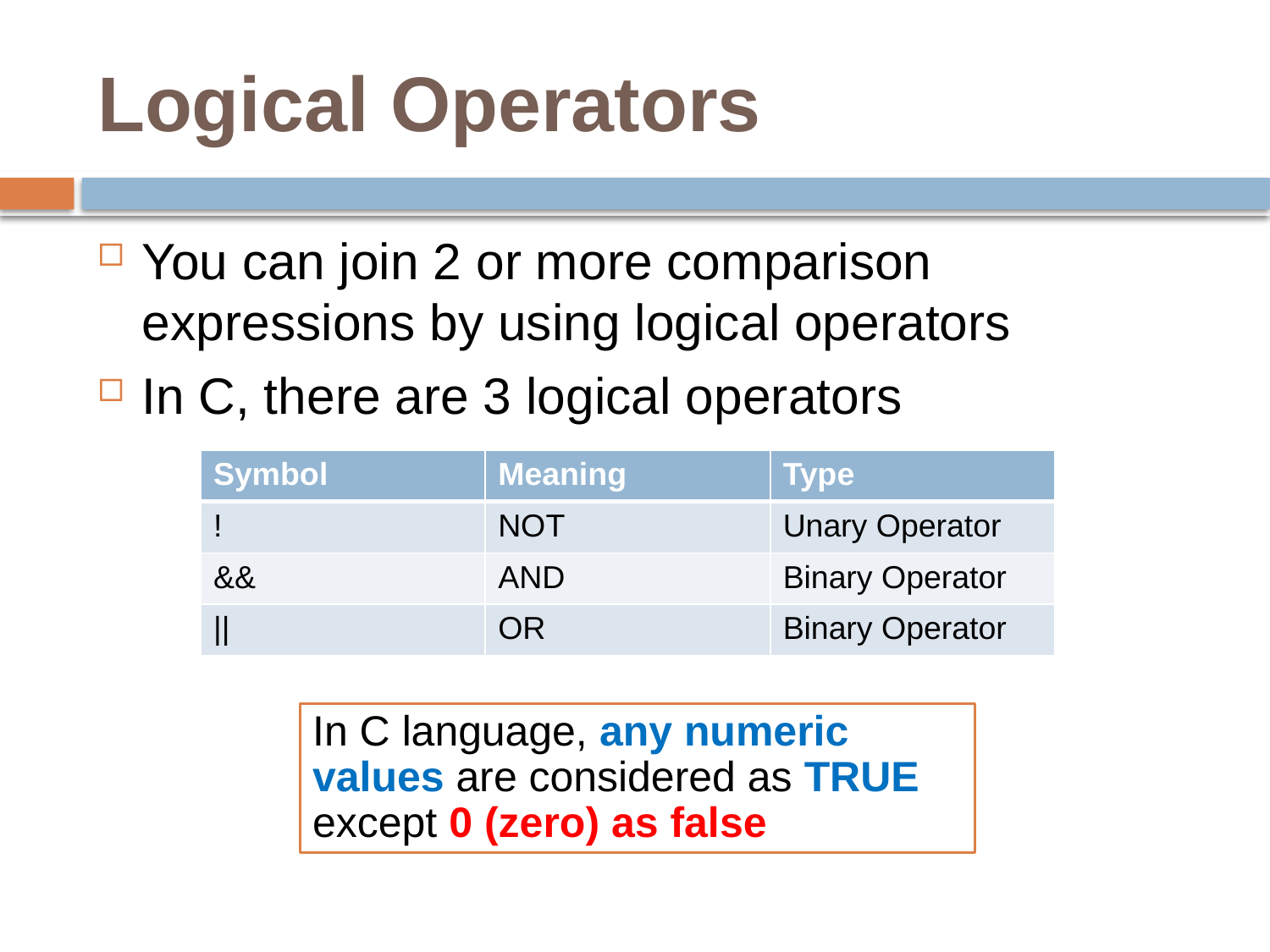

# Logical Operators
You can join 2 or more comparison expressions by using logical operators
In C, there are 3 logical operators

| Symbol | Meaning | Type |
| --- | --- | --- |
| ! | NOT | Unary Operator |
| && | AND | Binary Operator |
| || | OR | Binary Operator |
In C language, any numeric values are considered as TRUE except 0 (zero) as false